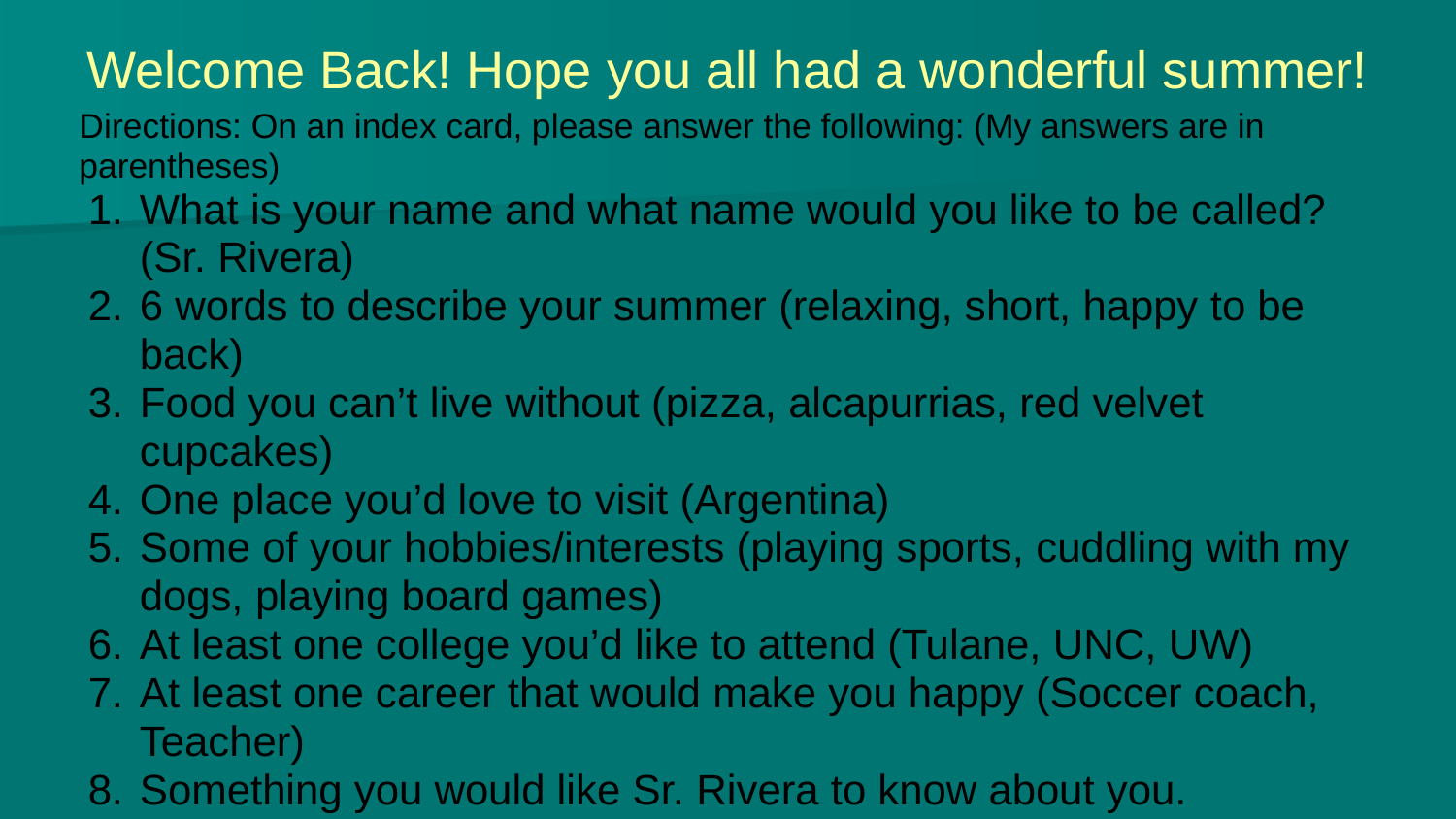

# Welcome Back! Hope you all had a wonderful summer!
Directions: On an index card, please answer the following: (My answers are in parentheses)
What is your name and what name would you like to be called? (Sr. Rivera)
6 words to describe your summer (relaxing, short, happy to be back)
Food you can’t live without (pizza, alcapurrias, red velvet cupcakes)
One place you’d love to visit (Argentina)
Some of your hobbies/interests (playing sports, cuddling with my dogs, playing board games)
At least one college you’d like to attend (Tulane, UNC, UW)
At least one career that would make you happy (Soccer coach, Teacher)
Something you would like Sr. Rivera to know about you.